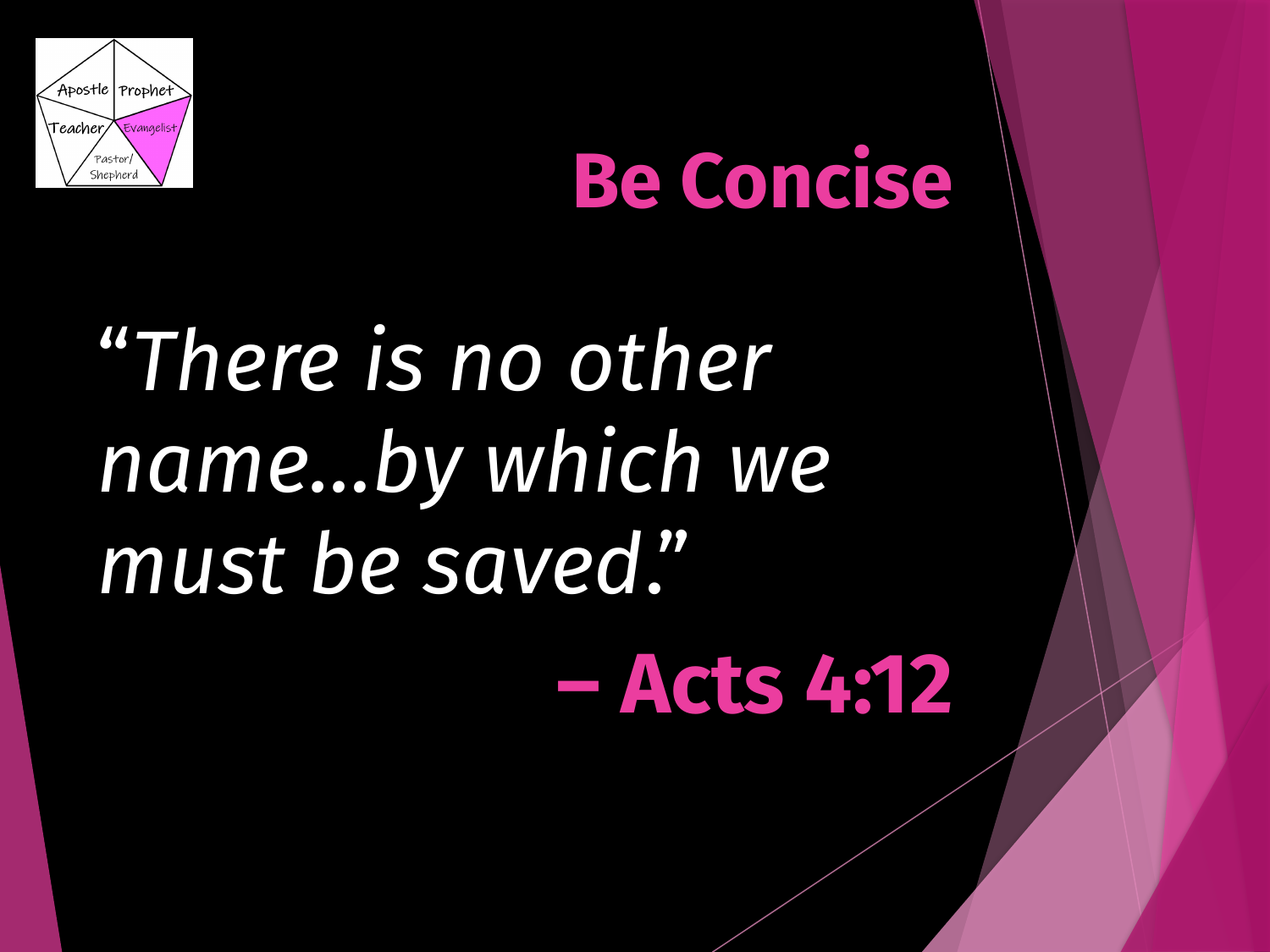

# Be Concise
“There is no other name…by which we must be saved.”
– Acts 4:12